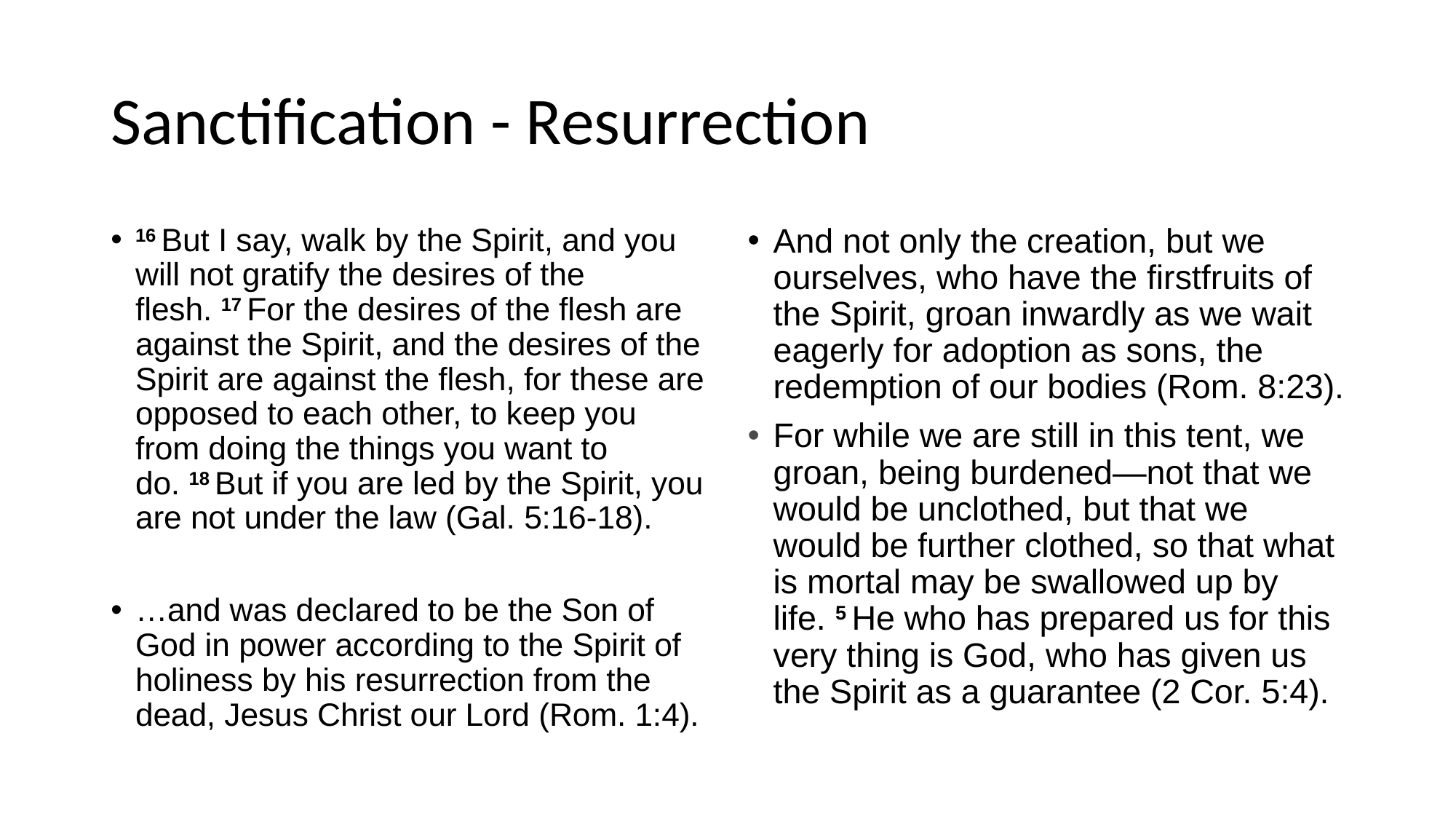

# Sanctification - Resurrection
16 But I say, walk by the Spirit, and you will not gratify the desires of the flesh. 17 For the desires of the flesh are against the Spirit, and the desires of the Spirit are against the flesh, for these are opposed to each other, to keep you from doing the things you want to do. 18 But if you are led by the Spirit, you are not under the law (Gal. 5:16-18).

…and was declared to be the Son of God in power according to the Spirit of holiness by his resurrection from the dead, Jesus Christ our Lord (Rom. 1:4).
And not only the creation, but we ourselves, who have the firstfruits of the Spirit, groan inwardly as we wait eagerly for adoption as sons, the redemption of our bodies (Rom. 8:23).
For while we are still in this tent, we groan, being burdened—not that we would be unclothed, but that we would be further clothed, so that what is mortal may be swallowed up by life. 5 He who has prepared us for this very thing is God, who has given us the Spirit as a guarantee (2 Cor. 5:4).